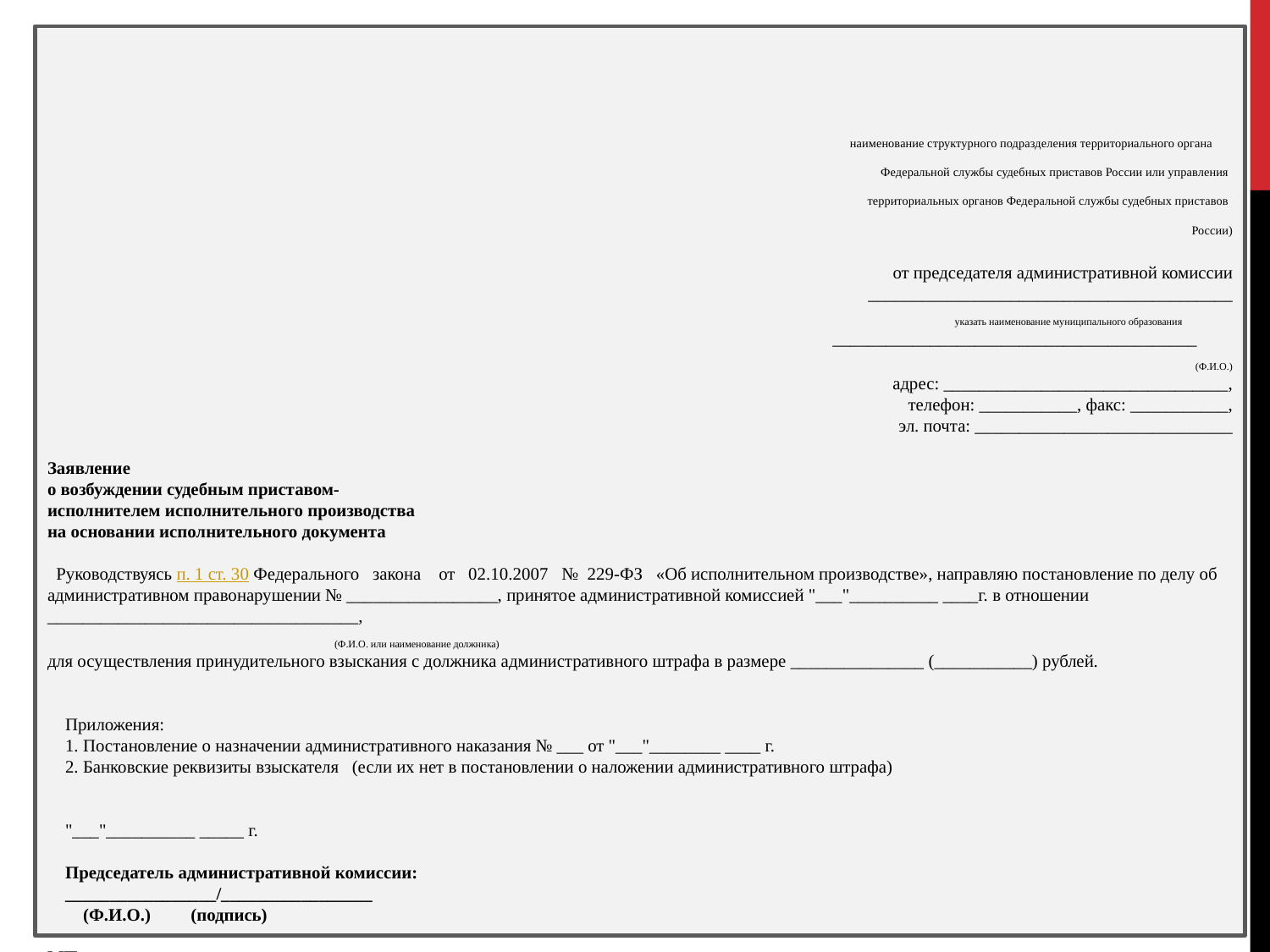

наименование структурного подразделения территориального органа
                                                       Федеральной службы судебных приставов России или управления
                                                      территориальных органов Федеральной службы судебных приставов
                                                      России)

                                   от председателя административной комиссии
                                   _________________________________________
                                     указать наименование муниципального образования
                                   _________________________________________
                                                (Ф.И.О.)
                                   адрес: ________________________________,
                                                                            телефон: ___________, факс: ___________,
                                                                                    эл. почта: _____________________________

Заявление
о возбуждении судебным приставом-
исполнителем исполнительного производства
на основании исполнительного документа

  Руководствуясь п. 1 ст. 30 Федерального   закона    от   02.10.2007   №  229-ФЗ   «Об исполнительном производстве», направляю постановление по делу об административном правонарушении № _________________, принятое административной комиссией "___"__________ ____г. в отношении ___________________________________,
                                                                                                                 (Ф.И.О. или наименование должника)
для осуществления принудительного взыскания с должника административного штрафа в размере _______________ (___________) рублей.

    Приложения:
    1. Постановление о назначении административного наказания № ___ от "___"________ ____ г.
    2. Банковские реквизиты взыскателя   (если их нет в постановлении о наложении административного штрафа)

    "___"__________ _____ г.

    Председатель административной комиссии:
    _________________/_________________
        (Ф.И.О.)         (подпись)

МП

Если нет информации в постановлении о наложении административного штрафа